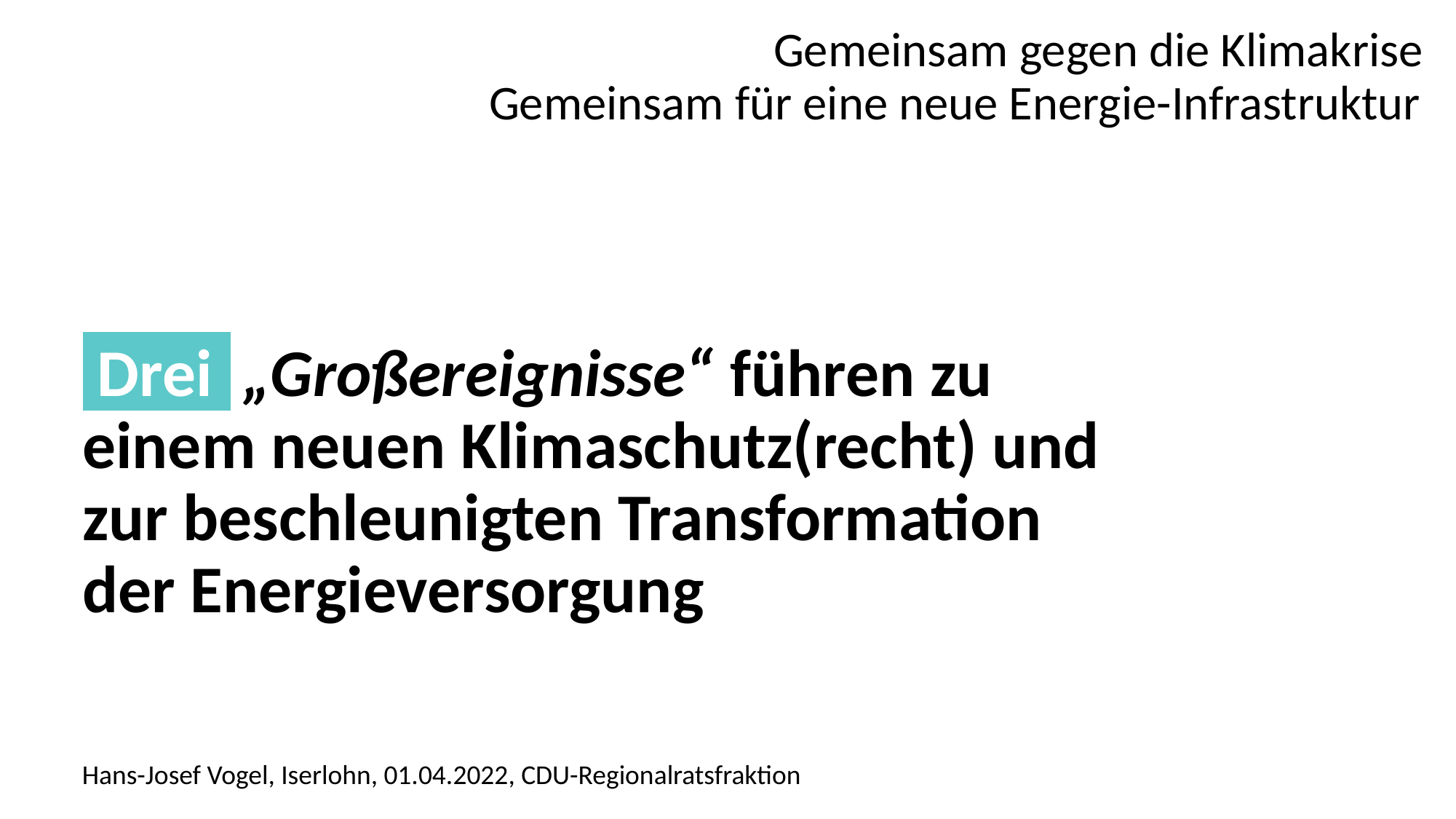

Gemeinsam gegen die Klimakrise
Gemeinsam für eine neue Energie-Infrastruktur

# Drei  „Großereignisse“ führen zu einem neuen Klimaschutz(recht) und zur beschleunigten Transformation der Energieversorgung
Hans-Josef Vogel, Iserlohn, 01.04.2022, CDU-Regionalratsfraktion